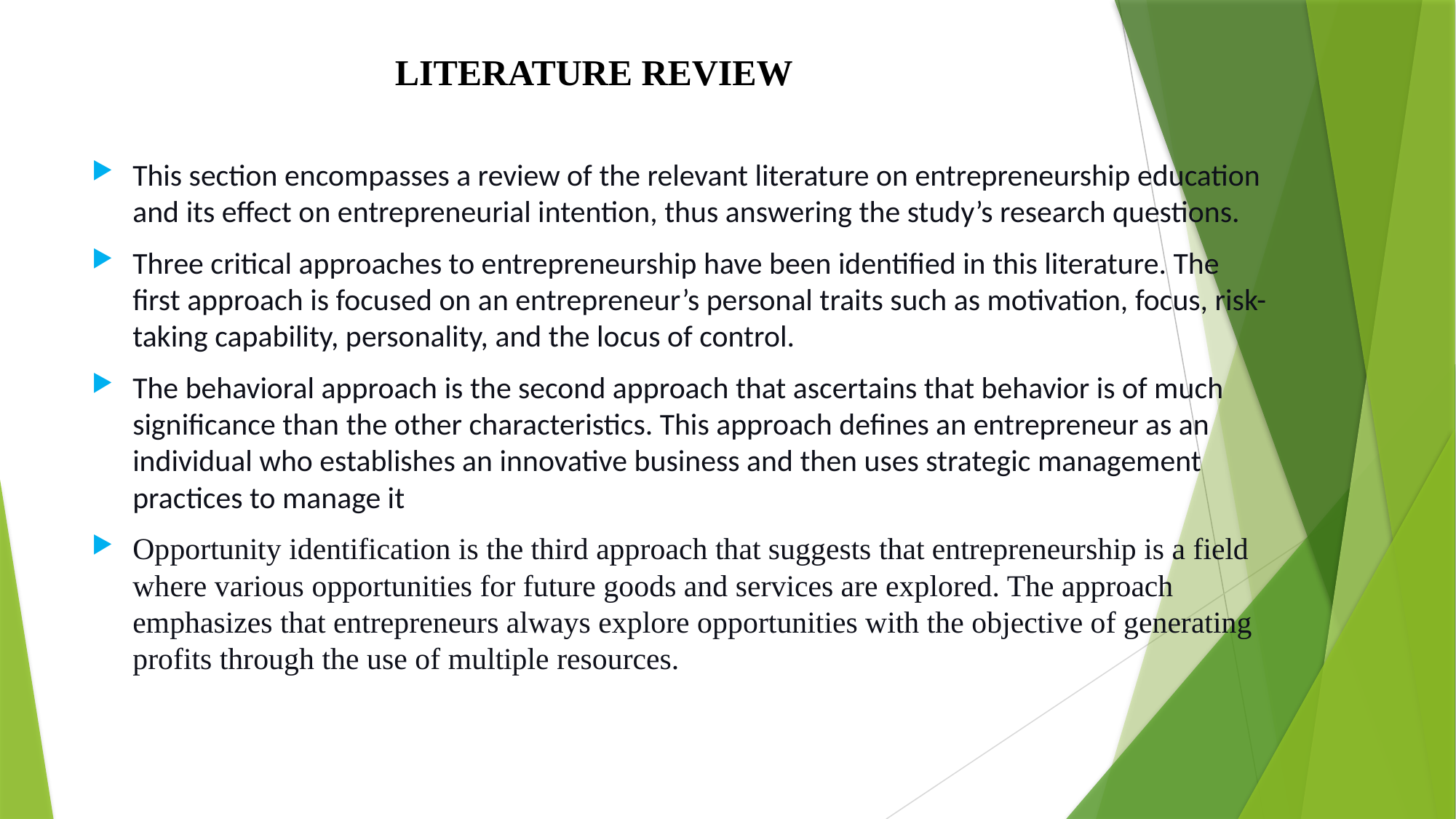

# LITERATURE REVIEW
This section encompasses a review of the relevant literature on entrepreneurship education and its effect on entrepreneurial intention, thus answering the study’s research questions.
Three critical approaches to entrepreneurship have been identified in this literature. The first approach is focused on an entrepreneur’s personal traits such as motivation, focus, risk-taking capability, personality, and the locus of control.
The behavioral approach is the second approach that ascertains that behavior is of much significance than the other characteristics. This approach defines an entrepreneur as an individual who establishes an innovative business and then uses strategic management practices to manage it
Opportunity identification is the third approach that suggests that entrepreneurship is a field where various opportunities for future goods and services are explored. The approach emphasizes that entrepreneurs always explore opportunities with the objective of generating profits through the use of multiple resources.